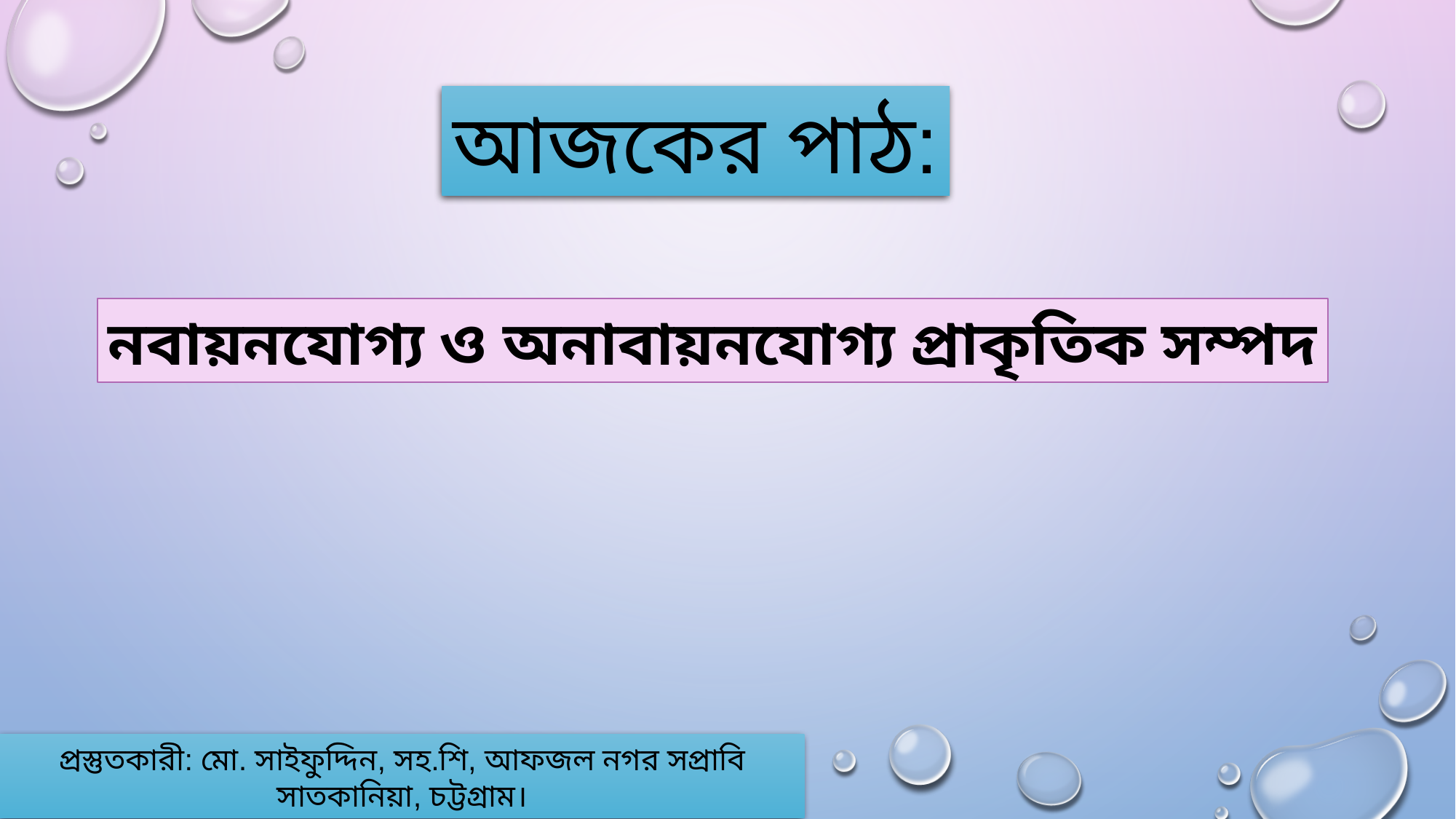

আজকের পাঠ:
নবায়নযোগ্য ও অনাবায়নযোগ্য প্রাকৃতিক সম্পদ
প্রস্তুতকারী: মো. সাইফুদ্দিন, সহ.শি, আফজল নগর সপ্রাবি
সাতকানিয়া, চট্টগ্রাম।